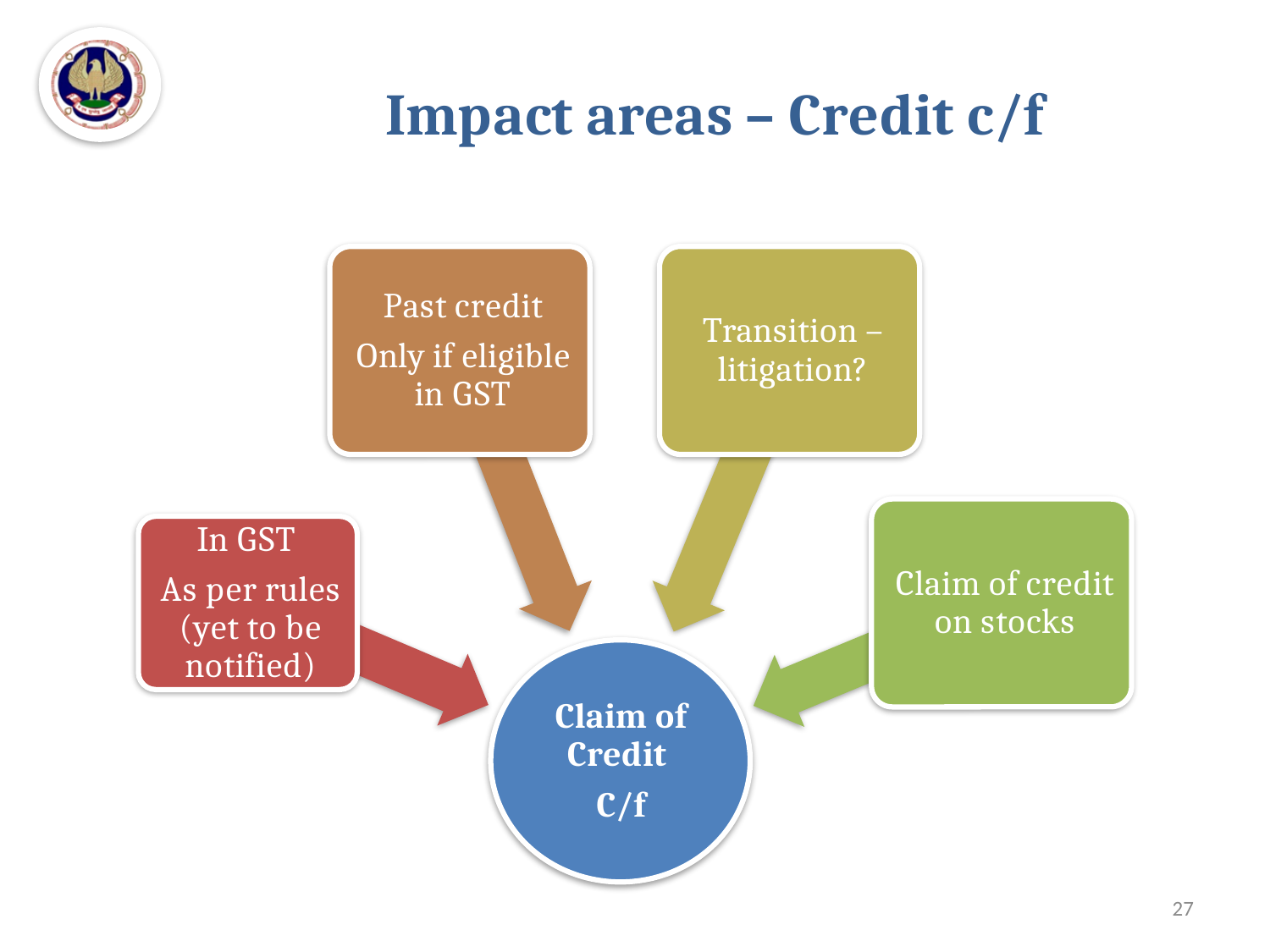

# Impact areas – Credit c/f
Claim of Credit
C/f
In GST
As per rules (yet to be notified)
Past credit
Only if eligible in GST
Transition – litigation?
Claim of credit on stocks
27